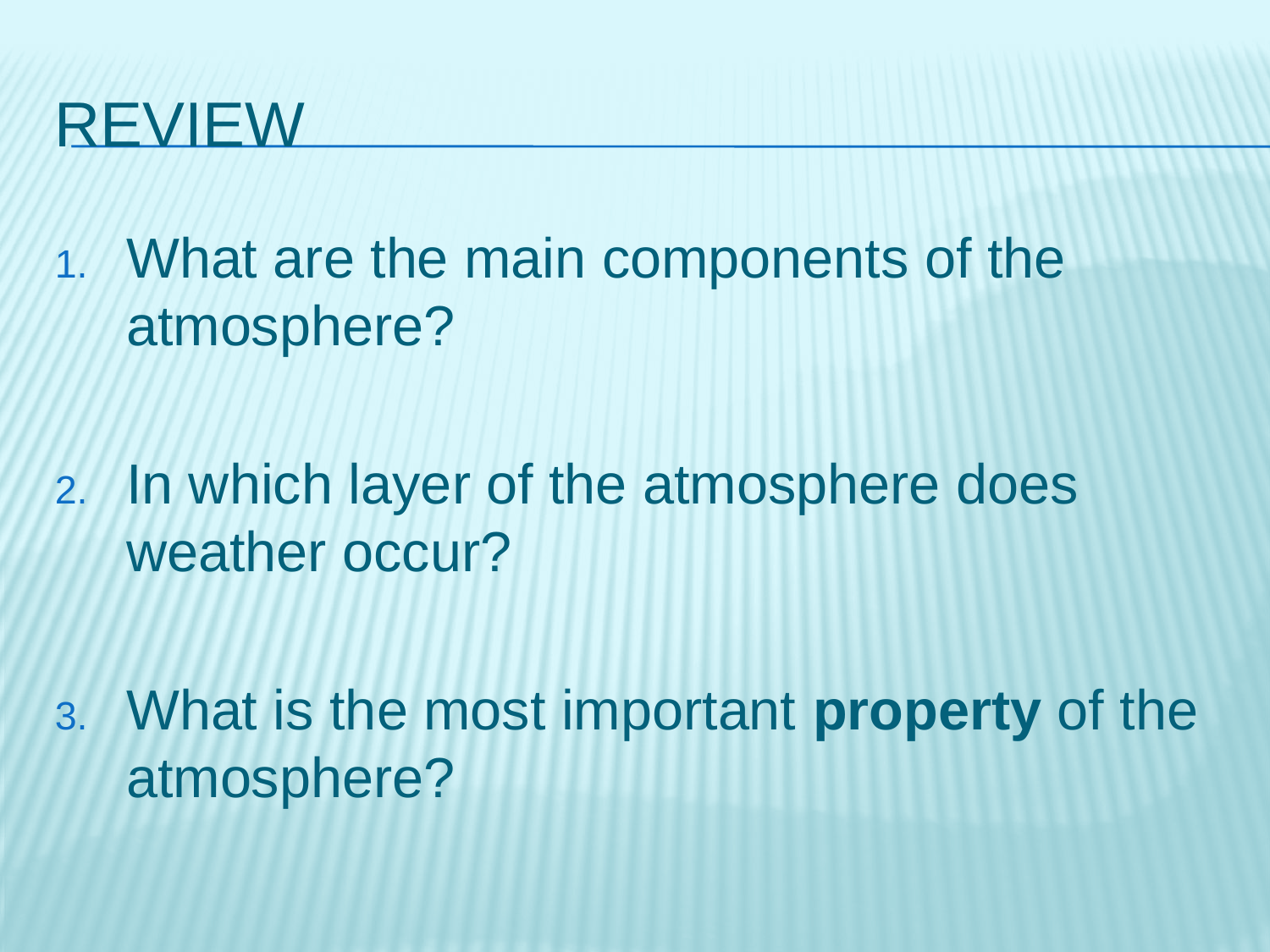

# Review
What are the main components of the atmosphere?

In which layer of the atmosphere does weather occur?

What is the most important property of the atmosphere?